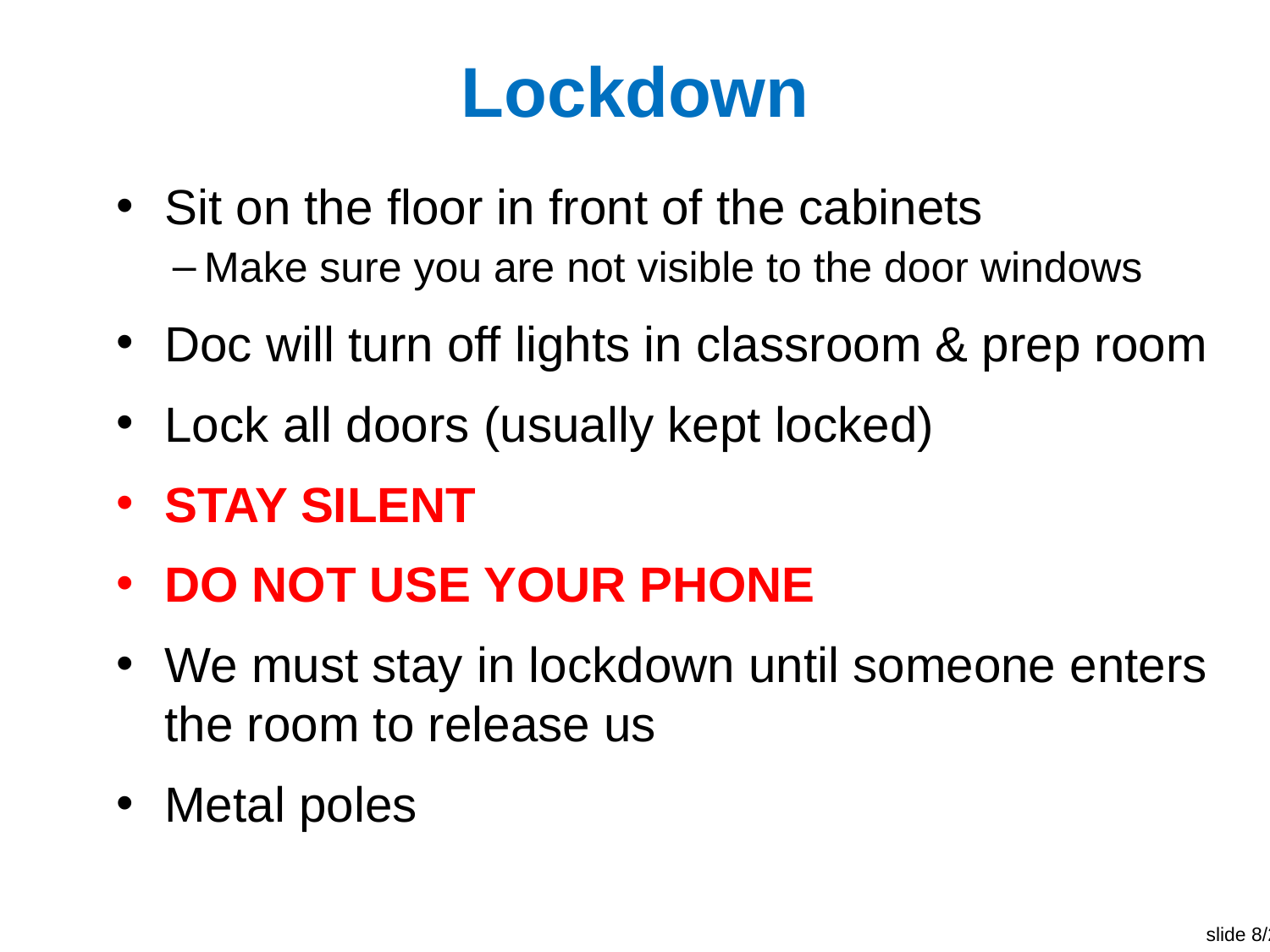

# Lockdown
Sit on the floor in front of the cabinets
Make sure you are not visible to the door windows
Doc will turn off lights in classroom & prep room
Lock all doors (usually kept locked)
STAY SILENT
DO NOT USE YOUR PHONE
We must stay in lockdown until someone enters the room to release us
Metal poles